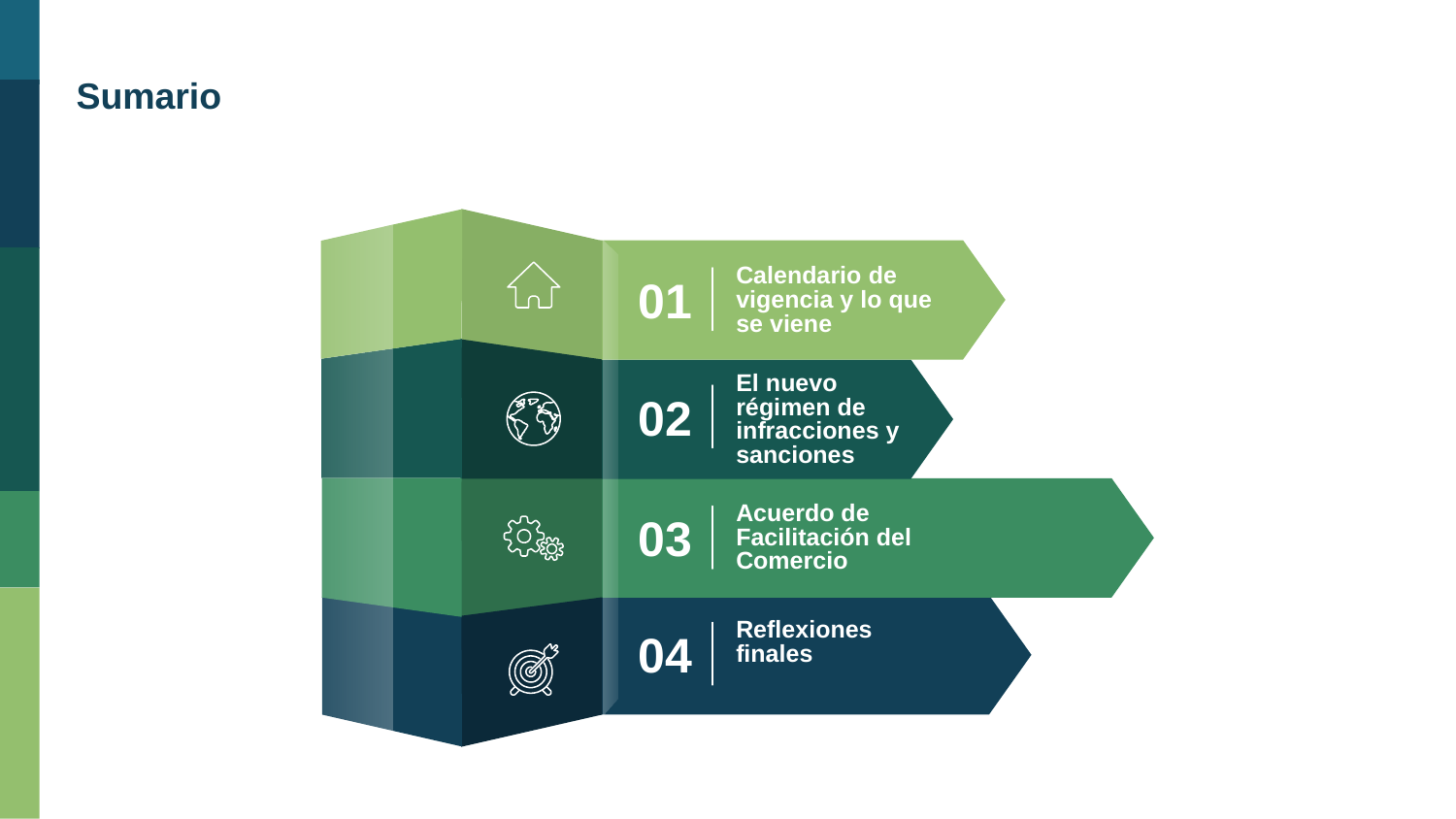

Sumario

01
Calendario de vigencia y lo que se viene

02
El nuevo régimen de infracciones y sanciones

Acuerdo de Facilitación del Comercio
03

Reflexiones finales

04